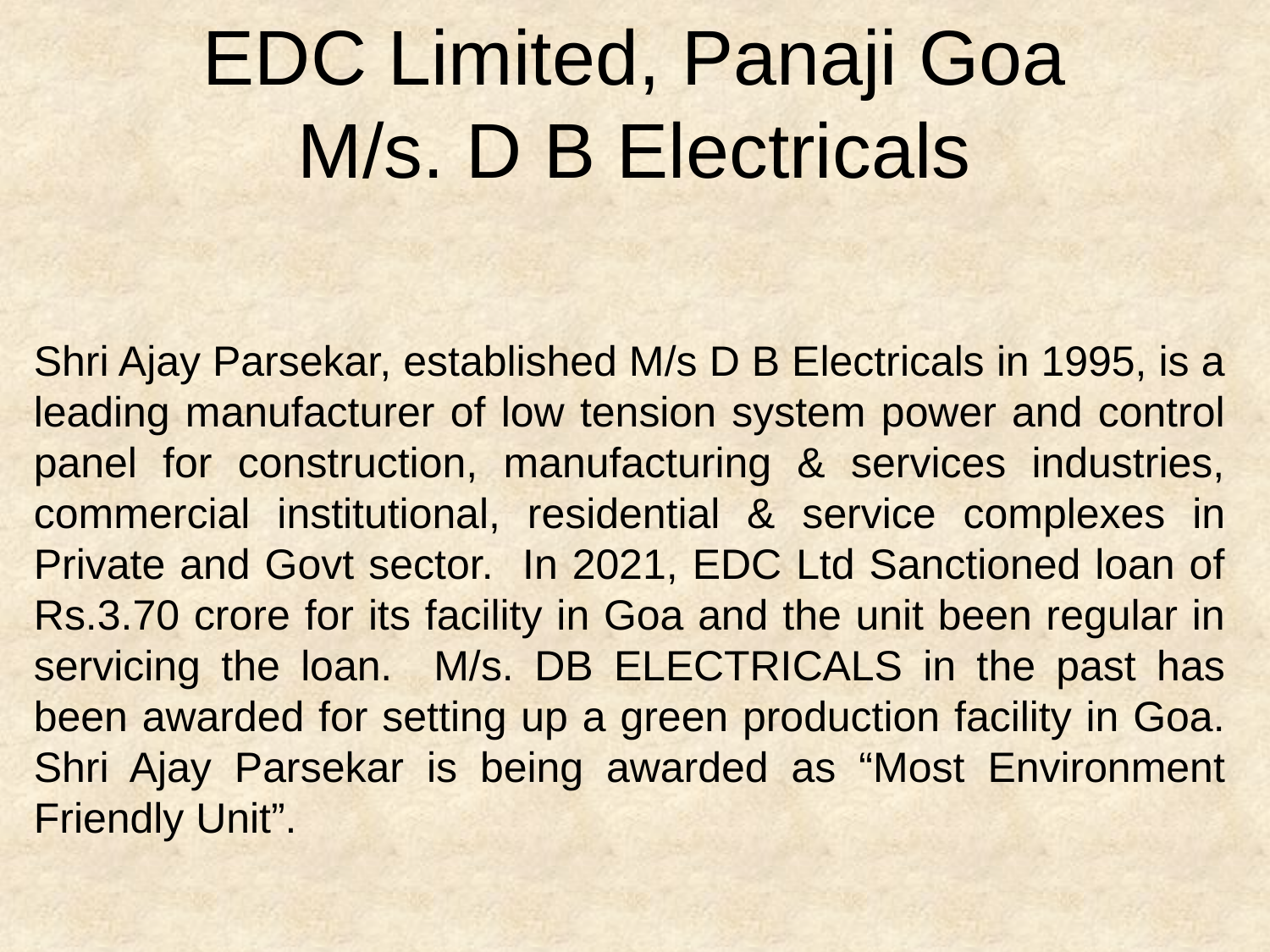

# EDC Limited, Panaji Goa M/s. D B Electricals
Shri Ajay Parsekar, established M/s D B Electricals in 1995, is a leading manufacturer of low tension system power and control panel for construction, manufacturing & services industries, commercial institutional, residential & service complexes in Private and Govt sector.  In 2021, EDC Ltd Sanctioned loan of Rs.3.70 crore for its facility in Goa and the unit been regular in servicing the loan.  M/s. DB ELECTRICALS in the past has been awarded for setting up a green production facility in Goa. Shri Ajay Parsekar is being awarded as “Most Environment Friendly Unit”.